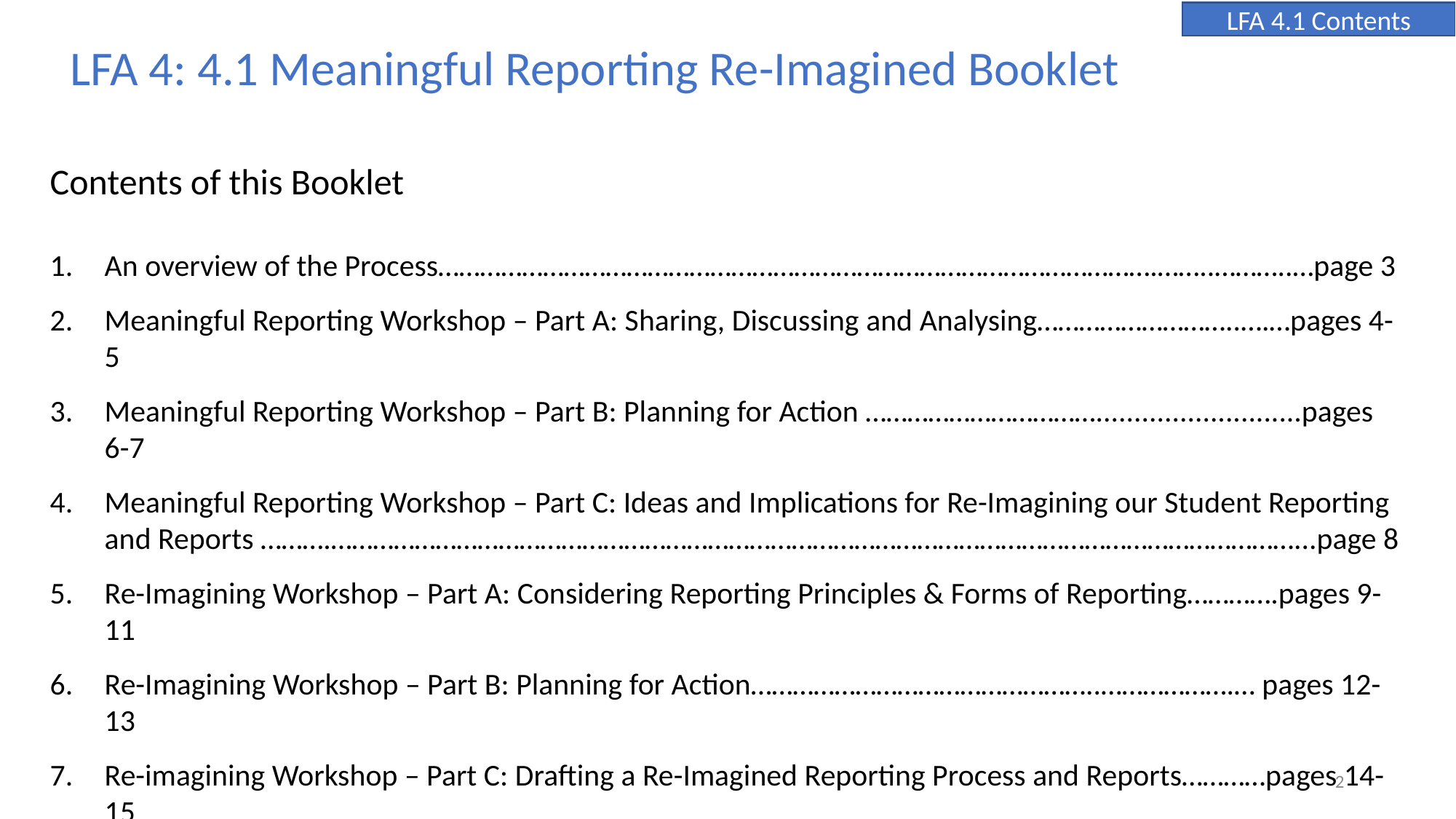

LFA 4.1 Contents
LFA 4: 4.1 Meaningful Reporting Re-Imagined Booklet
Contents of this Booklet

An overview of the Process………………………………………………………………………………………….……..………..…page 3
Meaningful Reporting Workshop – Part A: Sharing, Discussing and Analysing………………………..….…pages 4-5
Meaningful Reporting Workshop – Part B: Planning for Action ……………………………...........................pages 6-7
Meaningful Reporting Workshop – Part C: Ideas and Implications for Re-Imagining our Student Reporting and Reports ……….…………………………………………………………………………………………………………………………...page 8
Re-Imagining Workshop – Part A: Considering Reporting Principles & Forms of Reporting………….pages 9-11
Re-Imagining Workshop – Part B: Planning for Action…………………………………………..……………….… pages 12-13
Re-imagining Workshop – Part C: Drafting a Re-Imagined Reporting Process and Reports…………pages 14-15
2